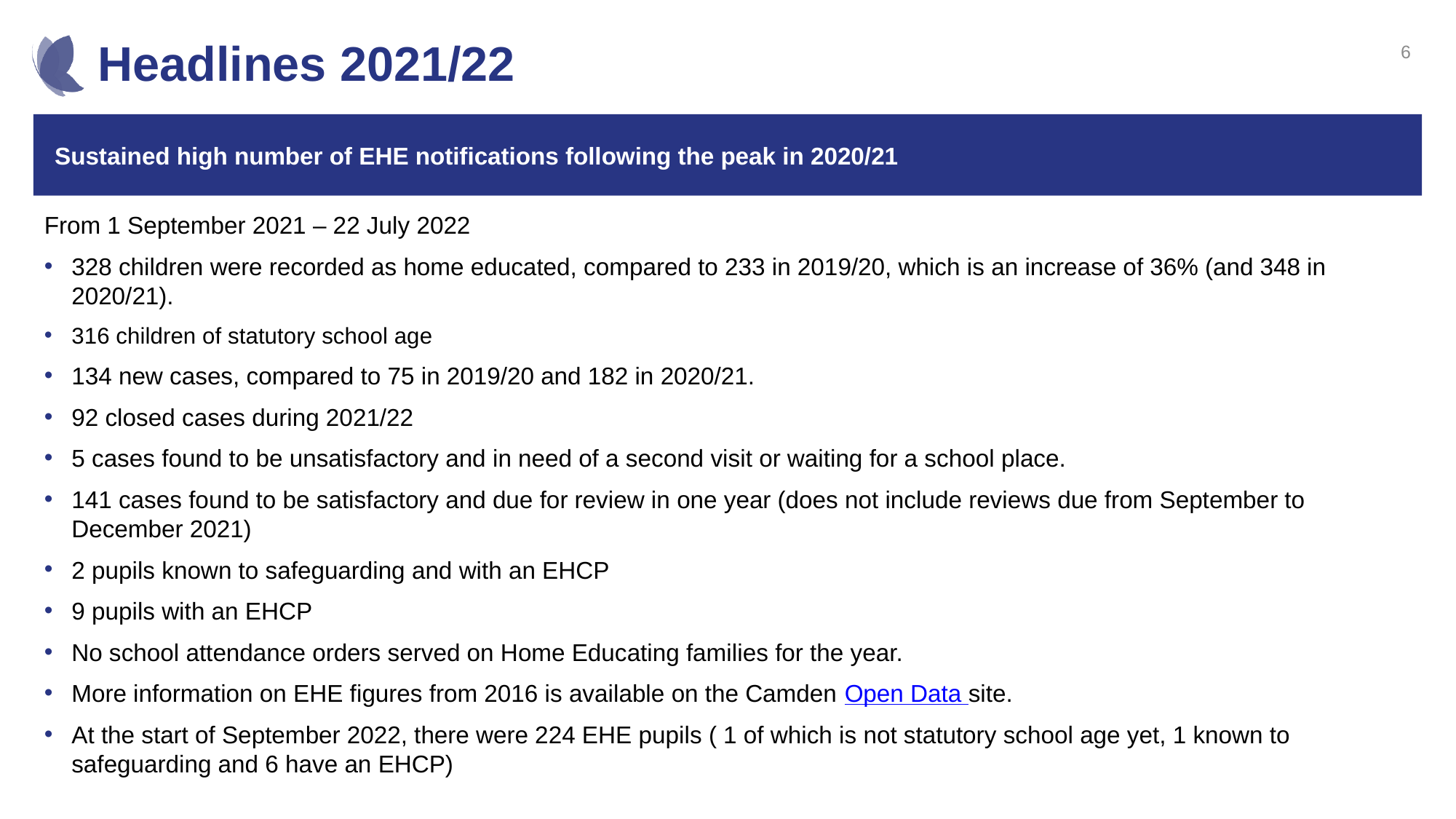

# Headlines 2021/22
6
Sustained high number of EHE notifications following the peak in 2020/21
From 1 September 2021 – 22 July 2022
328 children were recorded as home educated, compared to 233 in 2019/20, which is an increase of 36% (and 348 in 2020/21).
316 children of statutory school age
134 new cases, compared to 75 in 2019/20 and 182 in 2020/21.
92 closed cases during 2021/22
5 cases found to be unsatisfactory and in need of a second visit or waiting for a school place.
141 cases found to be satisfactory and due for review in one year (does not include reviews due from September to December 2021)
2 pupils known to safeguarding and with an EHCP
9 pupils with an EHCP
No school attendance orders served on Home Educating families for the year.
More information on EHE figures from 2016 is available on the Camden Open Data site.
At the start of September 2022, there were 224 EHE pupils ( 1 of which is not statutory school age yet, 1 known to safeguarding and 6 have an EHCP)